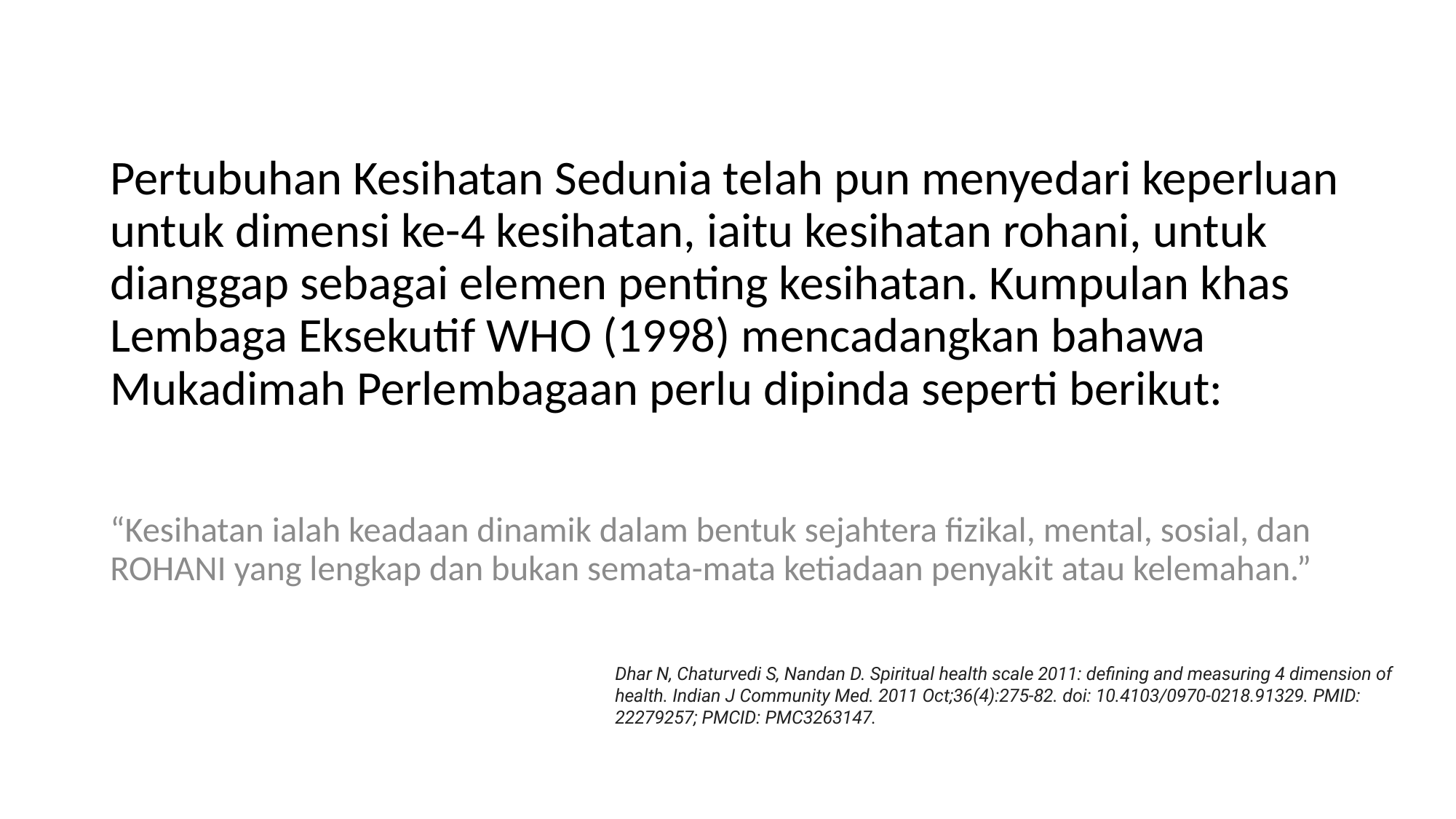

# Pertubuhan Kesihatan Sedunia telah pun menyedari keperluan untuk dimensi ke-4 kesihatan, iaitu kesihatan rohani, untuk dianggap sebagai elemen penting kesihatan. Kumpulan khas Lembaga Eksekutif WHO (1998) mencadangkan bahawa Mukadimah Perlembagaan perlu dipinda seperti berikut:

“Kesihatan ialah keadaan dinamik dalam bentuk sejahtera fizikal, mental, sosial, dan ROHANI yang lengkap dan bukan semata-mata ketiadaan penyakit atau kelemahan.”
Dhar N, Chaturvedi S, Nandan D. Spiritual health scale 2011: defining and measuring 4 dimension of health. Indian J Community Med. 2011 Oct;36(4):275-82. doi: 10.4103/0970-0218.91329. PMID: 22279257; PMCID: PMC3263147.